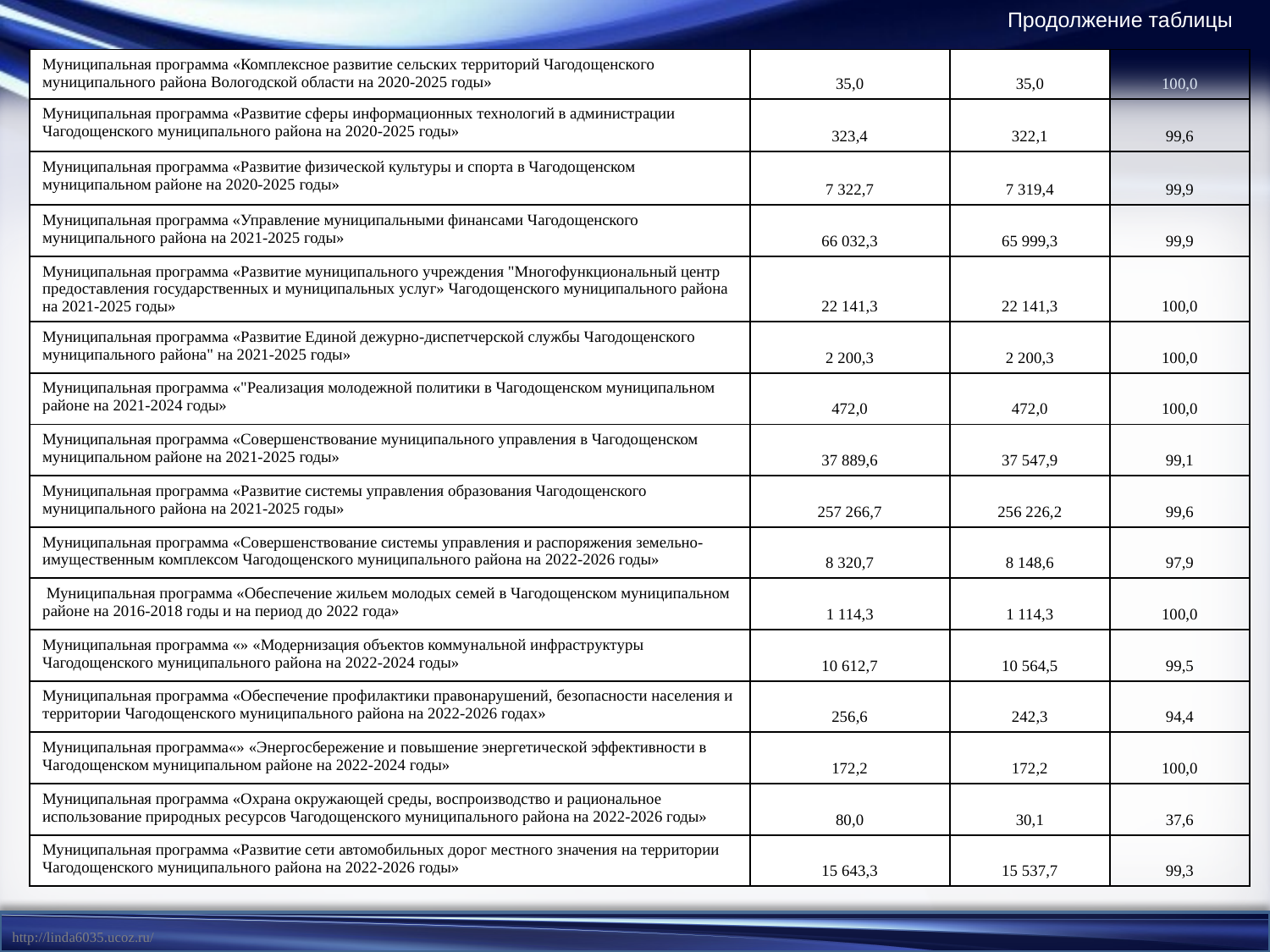

Продолжение таблицы
| Муниципальная программа «Комплексное развитие сельских территорий Чагодощенского муниципального района Вологодской области на 2020-2025 годы» | 35,0 | 35,0 | 100,0 |
| --- | --- | --- | --- |
| Муниципальная программа «Развитие сферы информационных технологий в администрации Чагодощенского муниципального района на 2020-2025 годы» | 323,4 | 322,1 | 99,6 |
| Муниципальная программа «Развитие физической культуры и спорта в Чагодощенском муниципальном районе на 2020-2025 годы» | 7 322,7 | 7 319,4 | 99,9 |
| Муниципальная программа «Управление муниципальными финансами Чагодощенского муниципального района на 2021-2025 годы» | 66 032,3 | 65 999,3 | 99,9 |
| Муниципальная программа «Развитие муниципального учреждения "Многофункциональный центр предоставления государственных и муниципальных услуг» Чагодощенского муниципального района на 2021-2025 годы» | 22 141,3 | 22 141,3 | 100,0 |
| Муниципальная программа «Развитие Единой дежурно-диспетчерской службы Чагодощенского муниципального района" на 2021-2025 годы» | 2 200,3 | 2 200,3 | 100,0 |
| Муниципальная программа «"Реализация молодежной политики в Чагодощенском муниципальном районе на 2021-2024 годы» | 472,0 | 472,0 | 100,0 |
| Муниципальная программа «Совершенствование муниципального управления в Чагодощенском муниципальном районе на 2021-2025 годы» | 37 889,6 | 37 547,9 | 99,1 |
| Муниципальная программа «Развитие системы управления образования Чагодощенского муниципального района на 2021-2025 годы» | 257 266,7 | 256 226,2 | 99,6 |
| Муниципальная программа «Совершенствование системы управления и распоряжения земельно-имущественным комплексом Чагодощенского муниципального района на 2022-2026 годы» | 8 320,7 | 8 148,6 | 97,9 |
| Муниципальная программа «Обеспечение жильем молодых семей в Чагодощенском муниципальном районе на 2016-2018 годы и на период до 2022 года» | 1 114,3 | 1 114,3 | 100,0 |
| Муниципальная программа «» «Модернизация объектов коммунальной инфраструктуры Чагодощенского муниципального района на 2022-2024 годы» | 10 612,7 | 10 564,5 | 99,5 |
| Муниципальная программа «Обеспечение профилактики правонарушений, безопасности населения и территории Чагодощенского муниципального района на 2022-2026 годах» | 256,6 | 242,3 | 94,4 |
| Муниципальная программа«» «Энергосбережение и повышение энергетической эффективности в Чагодощенском муниципальном районе на 2022-2024 годы» | 172,2 | 172,2 | 100,0 |
| Муниципальная программа «Охрана окружающей среды, воспроизводство и рациональное использование природных ресурсов Чагодощенского муниципального района на 2022-2026 годы» | 80,0 | 30,1 | 37,6 |
| Муниципальная программа «Развитие сети автомобильных дорог местного значения на территории Чагодощенского муниципального района на 2022-2026 годы» | 15 643,3 | 15 537,7 | 99,3 |